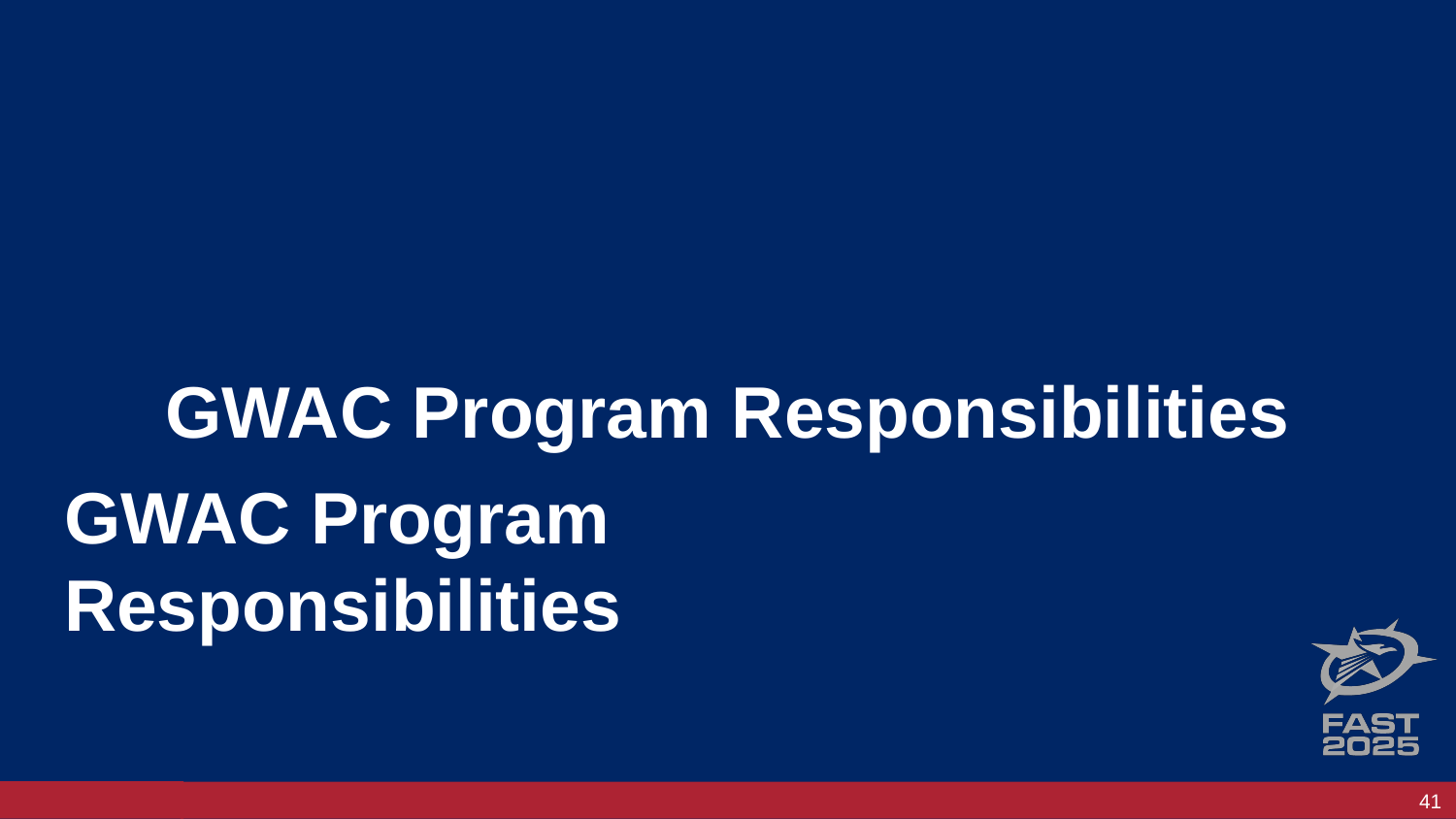

# GWAC Program Responsibilities
GWAC Program Responsibilities
41